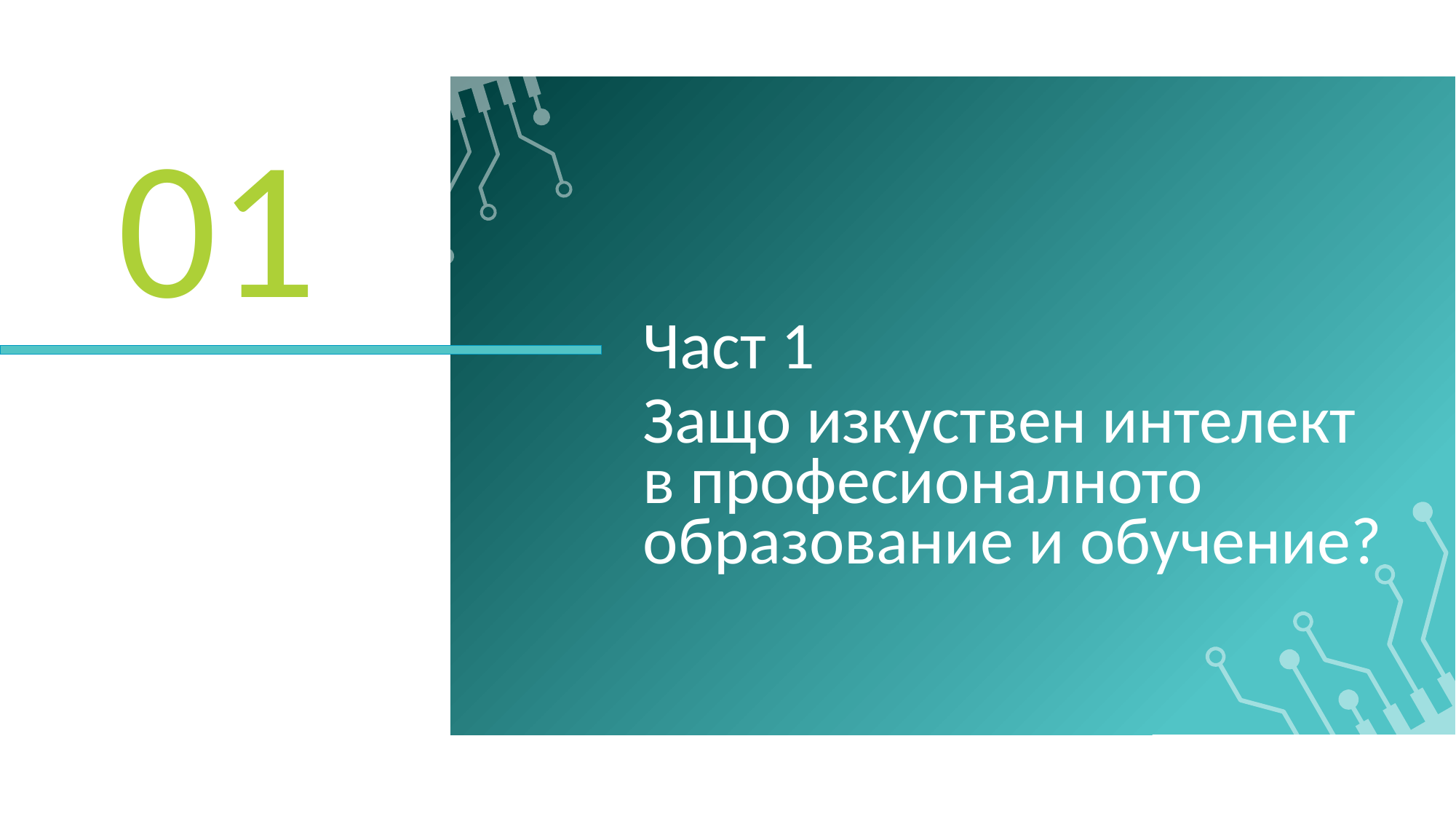

01
Част 1
Защо изкуствен интелект в професионалното образование и обучение?